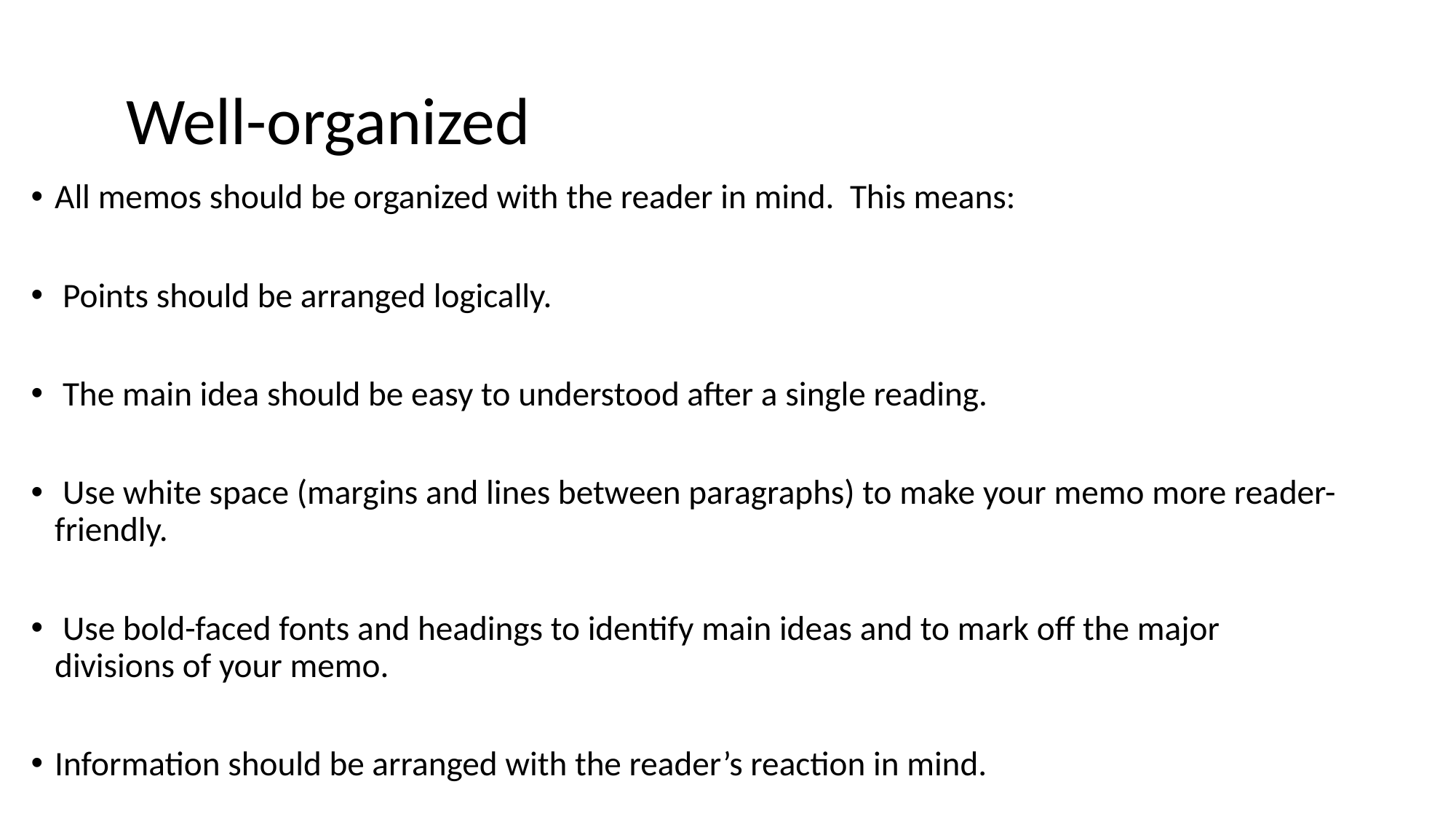

# Well-organized
All memos should be organized with the reader in mind.  This means:

 Points should be arranged logically.

 The main idea should be easy to understood after a single reading.

 Use white space (margins and lines between paragraphs) to make your memo more reader-friendly.

 Use bold-faced fonts and headings to identify main ideas and to mark off the major divisions of your memo.

Information should be arranged with the reader’s reaction in mind.